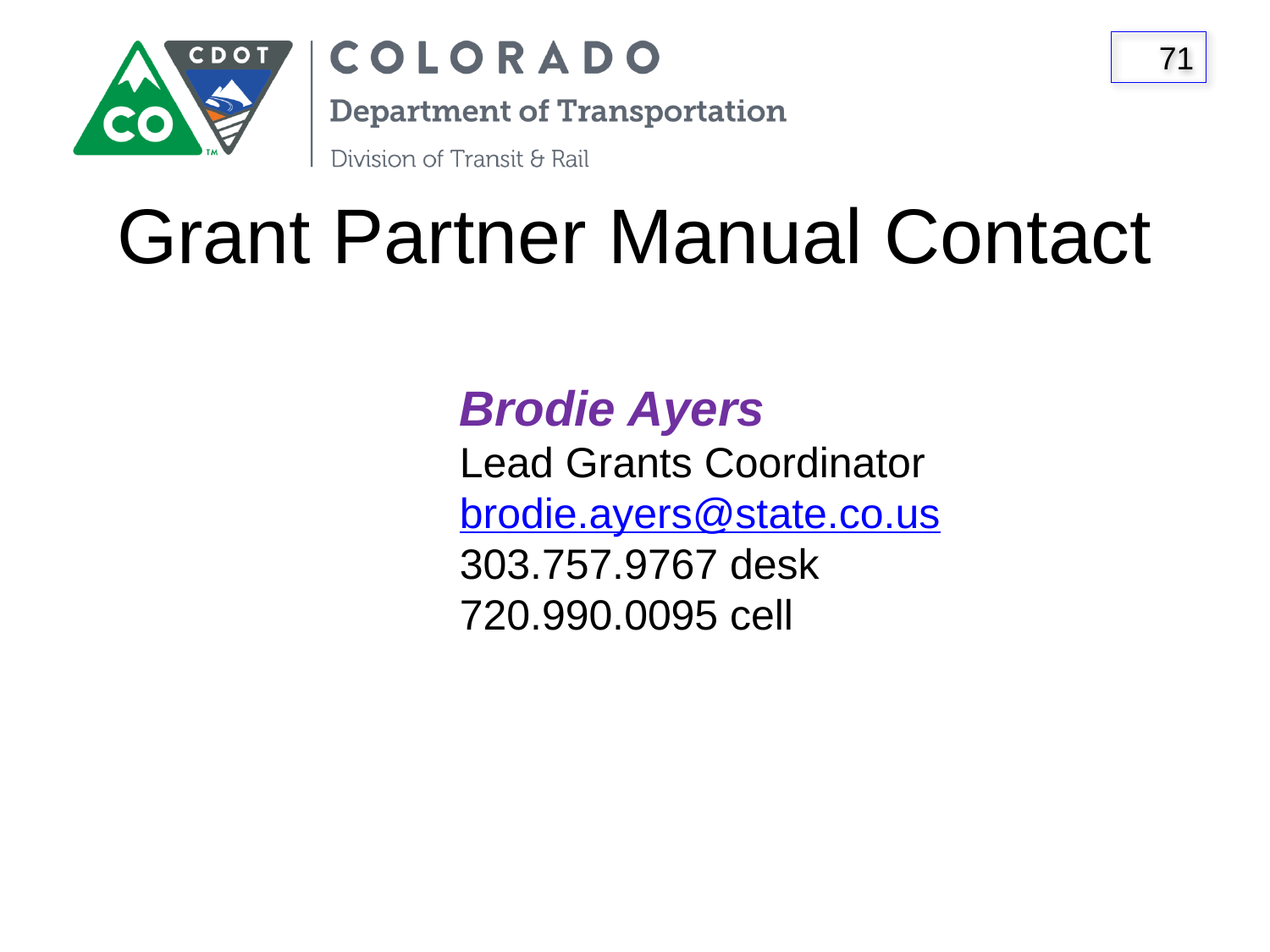

# Grant Partner Manual Contact
Brodie Ayers
Lead Grants Coordinator
brodie.ayers@state.co.us
303.757.9767 desk
720.990.0095 cell